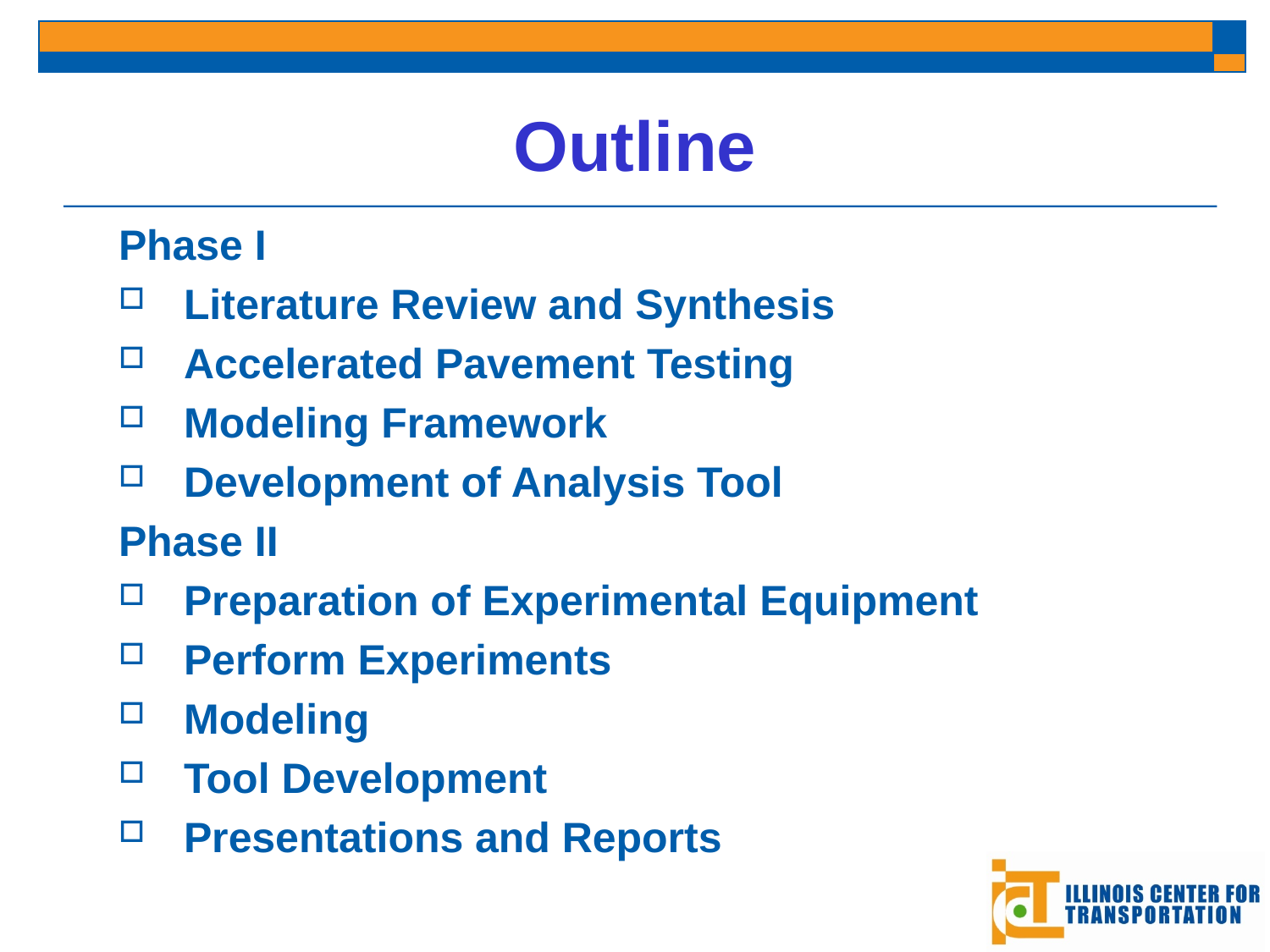

# Outline
Phase I
Literature Review and Synthesis
Accelerated Pavement Testing
Modeling Framework
Development of Analysis Tool
Phase II
Preparation of Experimental Equipment
Perform Experiments
Modeling
Tool Development
Presentations and Reports